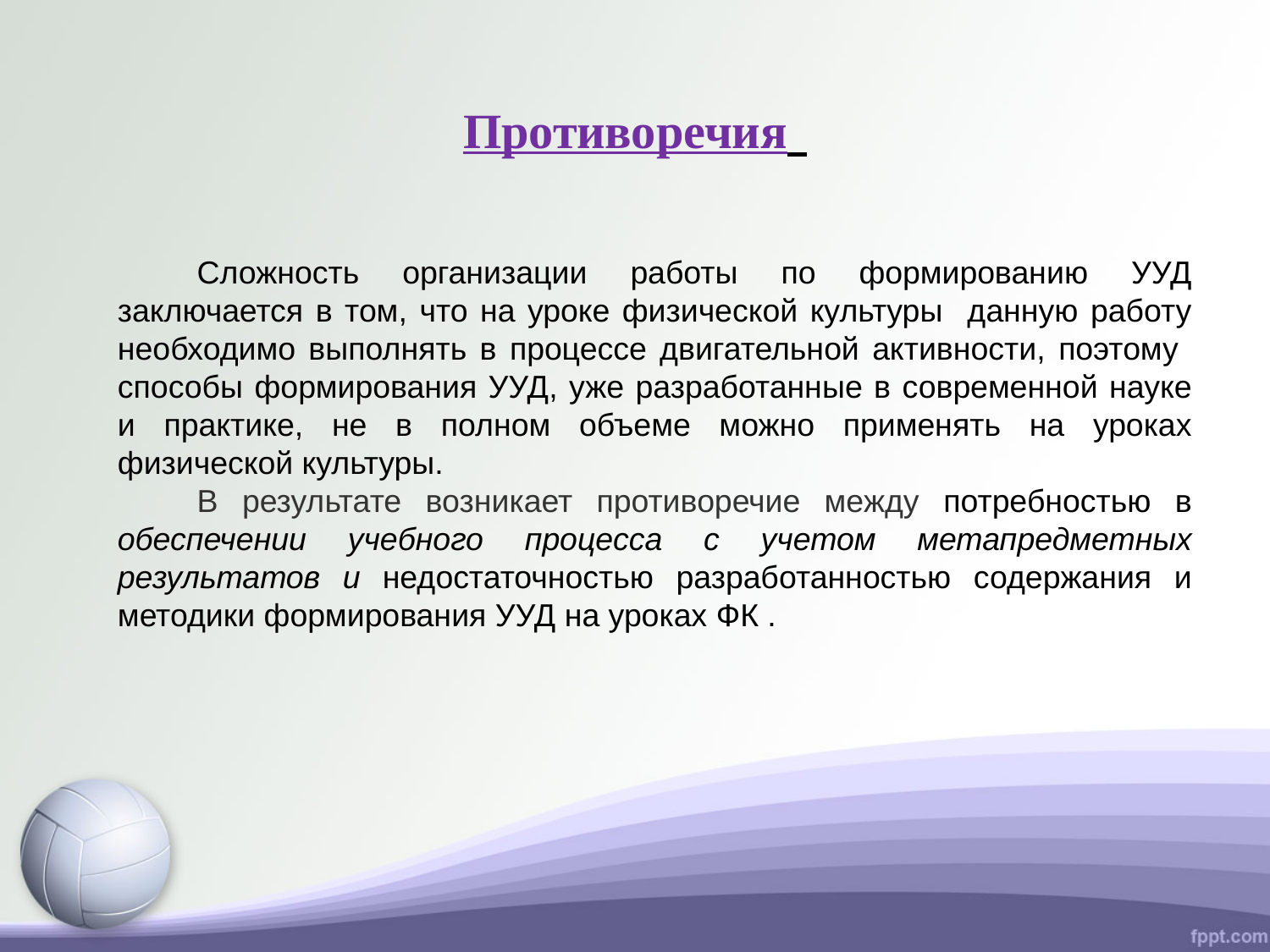

# Противоречия
Сложность организации работы по формированию УУД заключается в том, что на уроке физической культуры  данную работу необходимо выполнять в процессе двигательной активности, поэтому  способы формирования УУД, уже разработанные в современной науке и практике, не в полном объеме можно применять на уроках физической культуры.
В результате возникает противоречие между потребностью в обеспечении учебного процесса с учетом метапредметных результатов и недостаточностью разработанностью содержания и методики формирования УУД на уроках ФК .